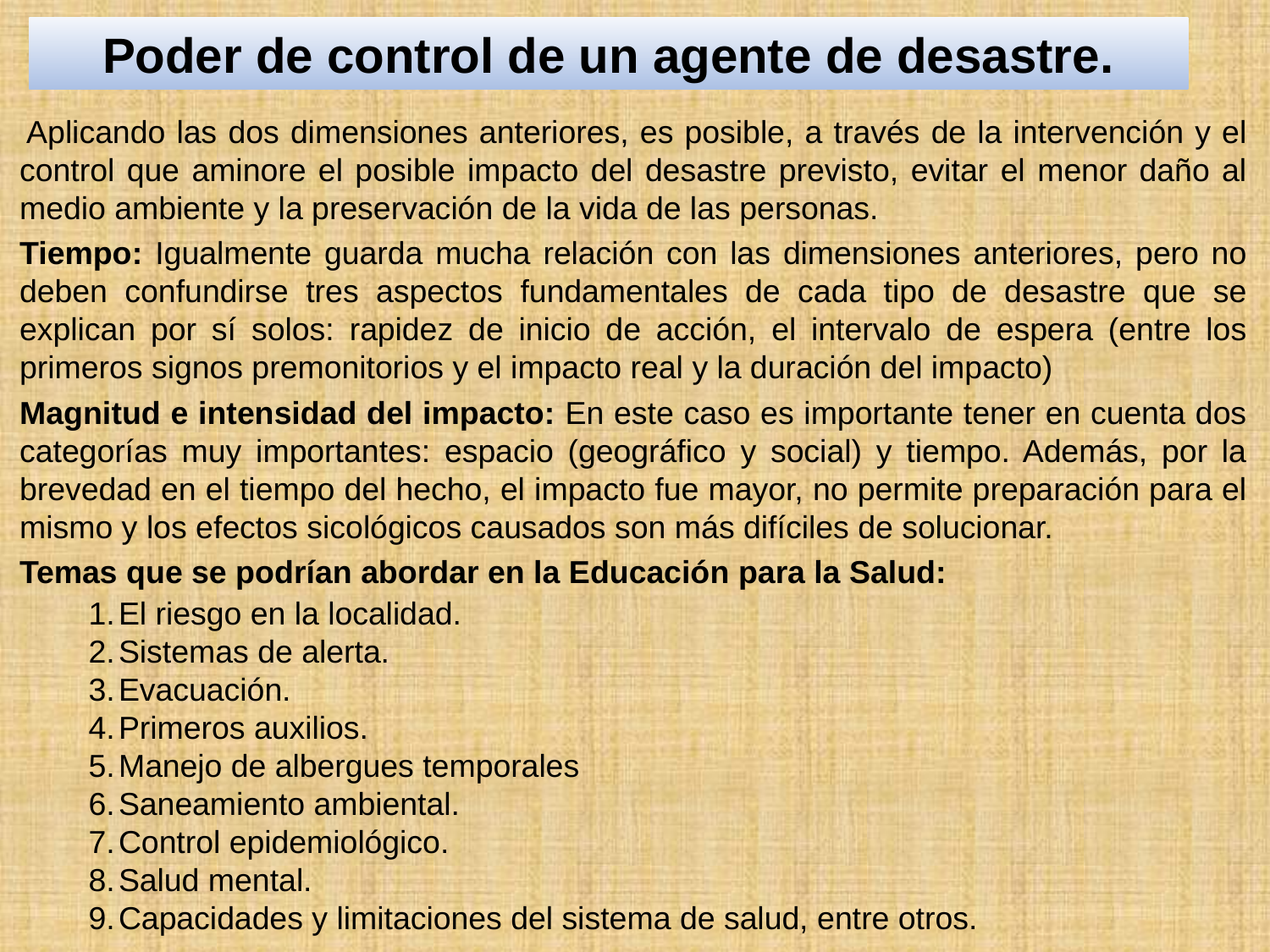

Poder de control de un agente de desastre.
 Aplicando las dos dimensiones anteriores, es posible, a través de la intervención y el control que aminore el posible impacto del desastre previsto, evitar el menor daño al medio ambiente y la preservación de la vida de las personas.
Tiempo: Igualmente guarda mucha relación con las dimensiones anteriores, pero no deben confundirse tres aspectos fundamentales de cada tipo de desastre que se explican por sí solos: rapidez de inicio de acción, el intervalo de espera (entre los primeros signos premonitorios y el impacto real y la duración del impacto)
Magnitud e intensidad del impacto: En este caso es importante tener en cuenta dos categorías muy importantes: espacio (geográfico y social) y tiempo. Además, por la brevedad en el tiempo del hecho, el impacto fue mayor, no permite preparación para el mismo y los efectos sicológicos causados son más difíciles de solucionar.
Temas que se podrían abordar en la Educación para la Salud:
El riesgo en la localidad.
Sistemas de alerta.
Evacuación.
Primeros auxilios.
Manejo de albergues temporales
Saneamiento ambiental.
Control epidemiológico.
Salud mental.
Capacidades y limitaciones del sistema de salud, entre otros.